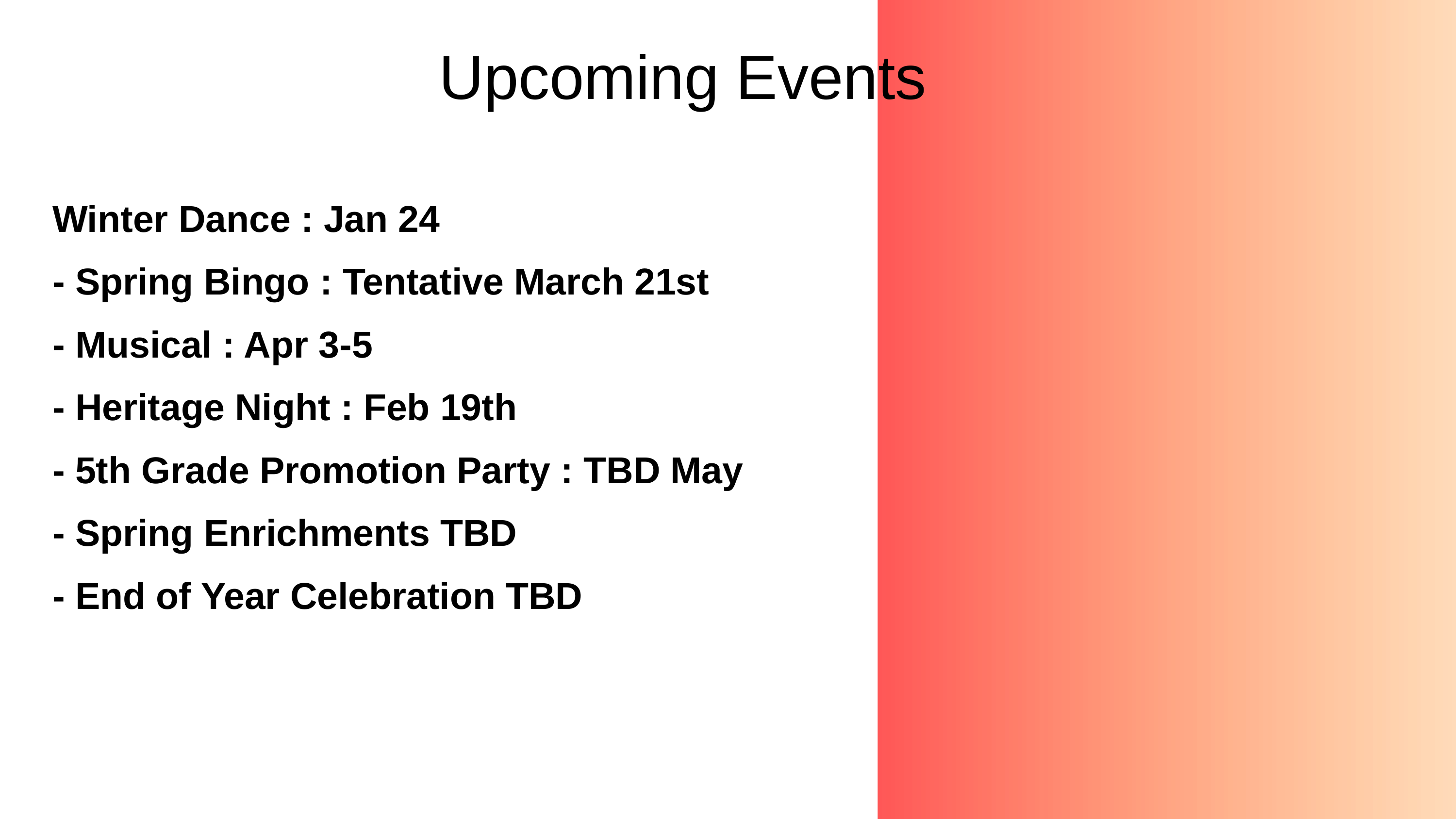

Upcoming Events

Winter Dance : Jan 24
- Spring Bingo : Tentative March 21st
- Musical : Apr 3-5
- Heritage Night : Feb 19th
- 5th Grade Promotion Party : TBD May
- Spring Enrichments TBD
- End of Year Celebration TBD